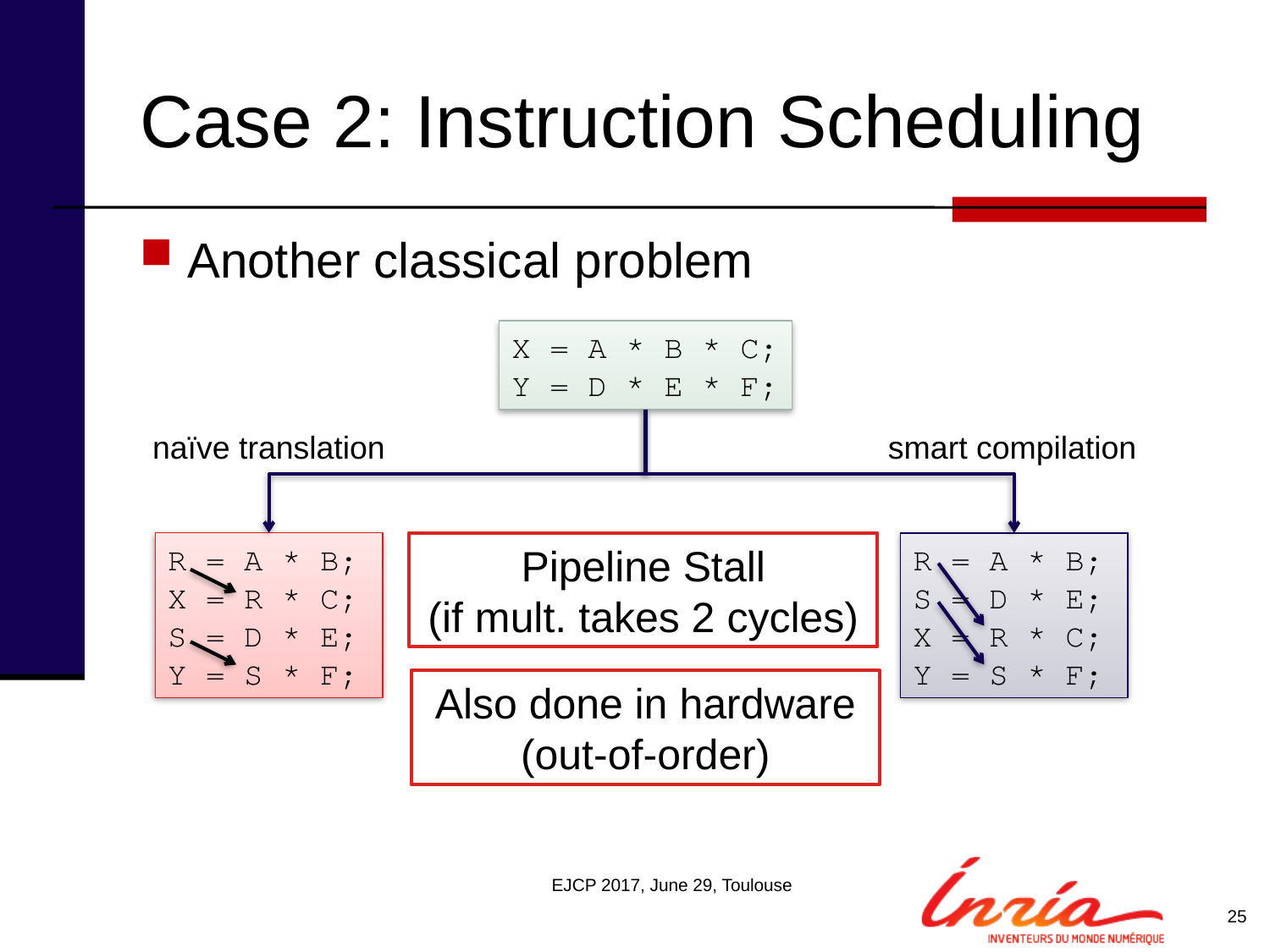

# Case 2: Instruction Scheduling
Another classical problem
X = A * B * C;
Y = D * E * F;
naïve translation
R = A * B;
X = R * C;
S = D * E;
Y = S * F;
smart compilation
R = A * B;
S = D * E;
X = R * C;
Y = S * F;
Pipeline Stall
(if mult. takes 2 cycles)
Also done in hardware
(out-of-order)
EJCP 2017, June 29, Toulouse
25